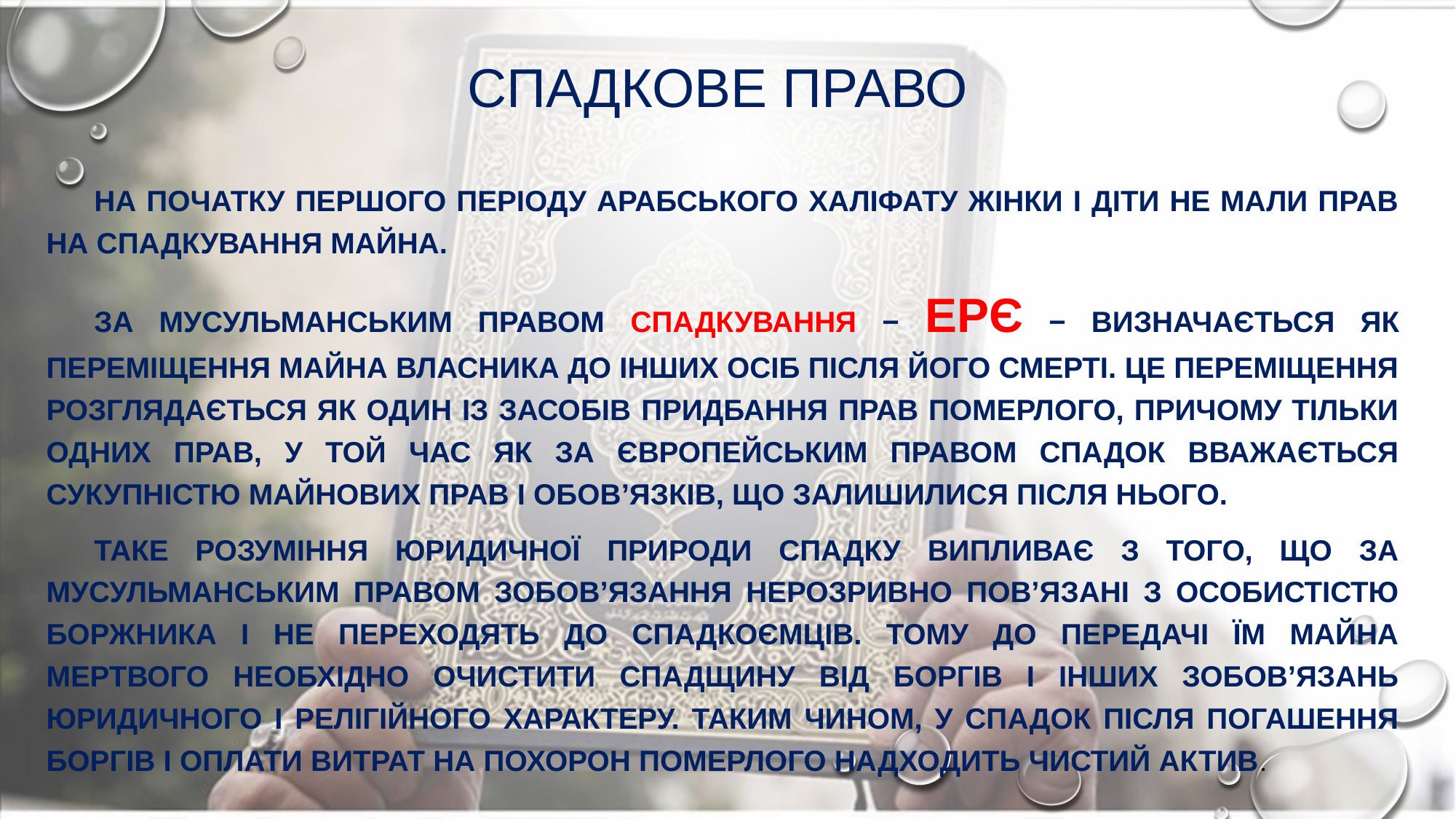

# Спадкове право
На початку першого періоду Арабського халіфату жінки і діти не мали прав на спадкування майна.
За мусульманським правом спадкування − ерє − визначається як переміщення майна власника до інших осіб після його смерті. Це переміщення розглядається як один із засобів придбання прав померлого, причому тільки одних прав, у той час як за європейським правом спадок вважається сукупністю майнових прав і обов’язків, що залишилися після нього.
Таке розуміння юридичної природи спадку випливає з того, що за мусульманським правом зобов’язання нерозривно пов’язані з особистістю боржника і не переходять до спадкоємців. Тому до передачі їм майна мертвого необхідно очистити спадщину від боргів і інших зобов’язань юридичного і релігійного характеру. Таким чином, у спадок після погашення боргів і оплати витрат на похорон померлого надходить чистий актив.